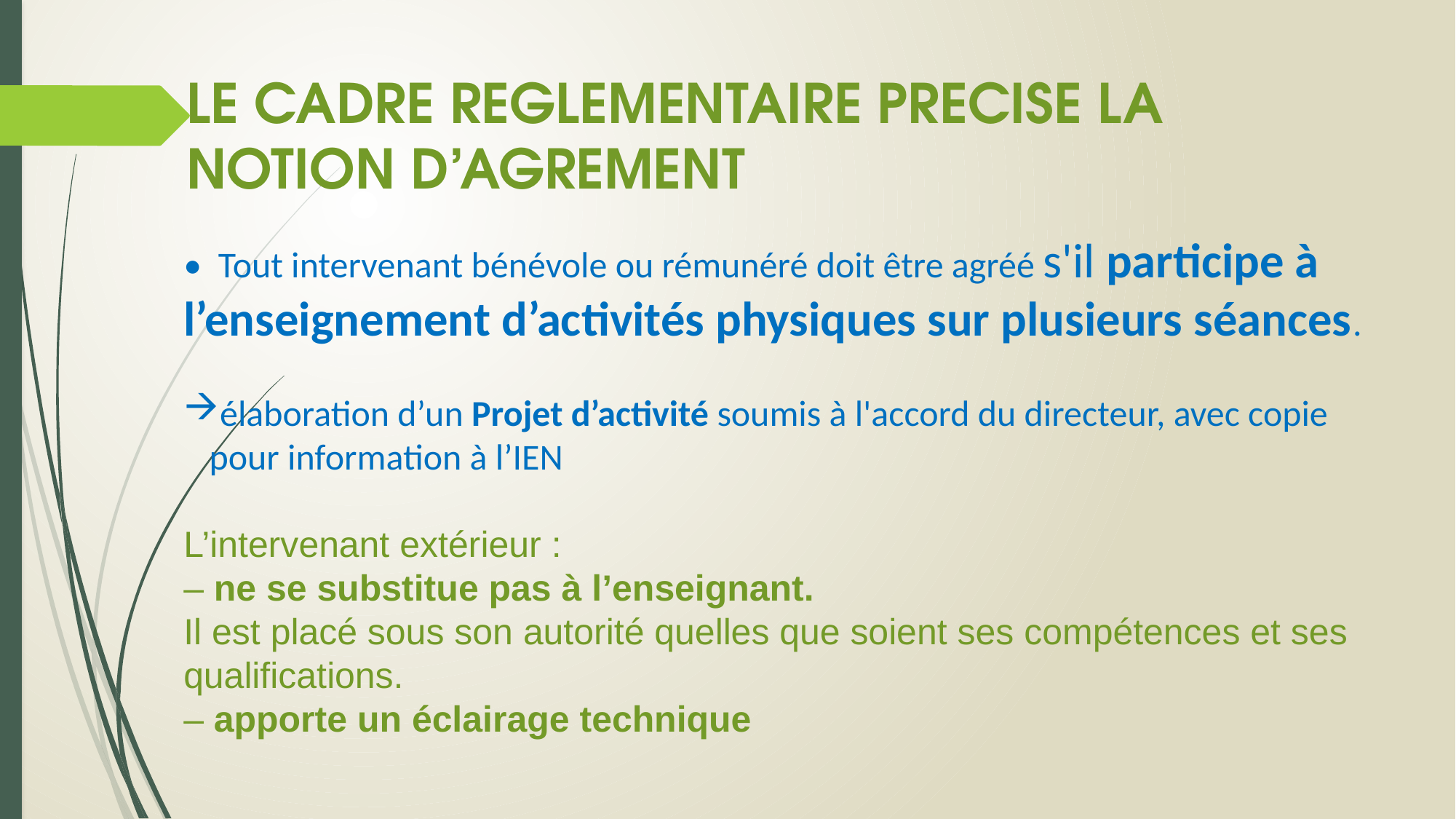

LE CADRE REGLEMENTAIRE PRECISE LA NOTION D’AGREMENT

•  Tout intervenant bénévole ou rémunéré doit être agréé s'il participe à l’enseignement d’activités physiques sur plusieurs séances.

élaboration d’un Projet d’activité soumis à l'accord du directeur, avec copie pour information à l’IEN

L’intervenant extérieur :
– ne se substitue pas à l’enseignant.
Il est placé sous son autorité quelles que soient ses compétences et ses qualifications.
– apporte un éclairage technique